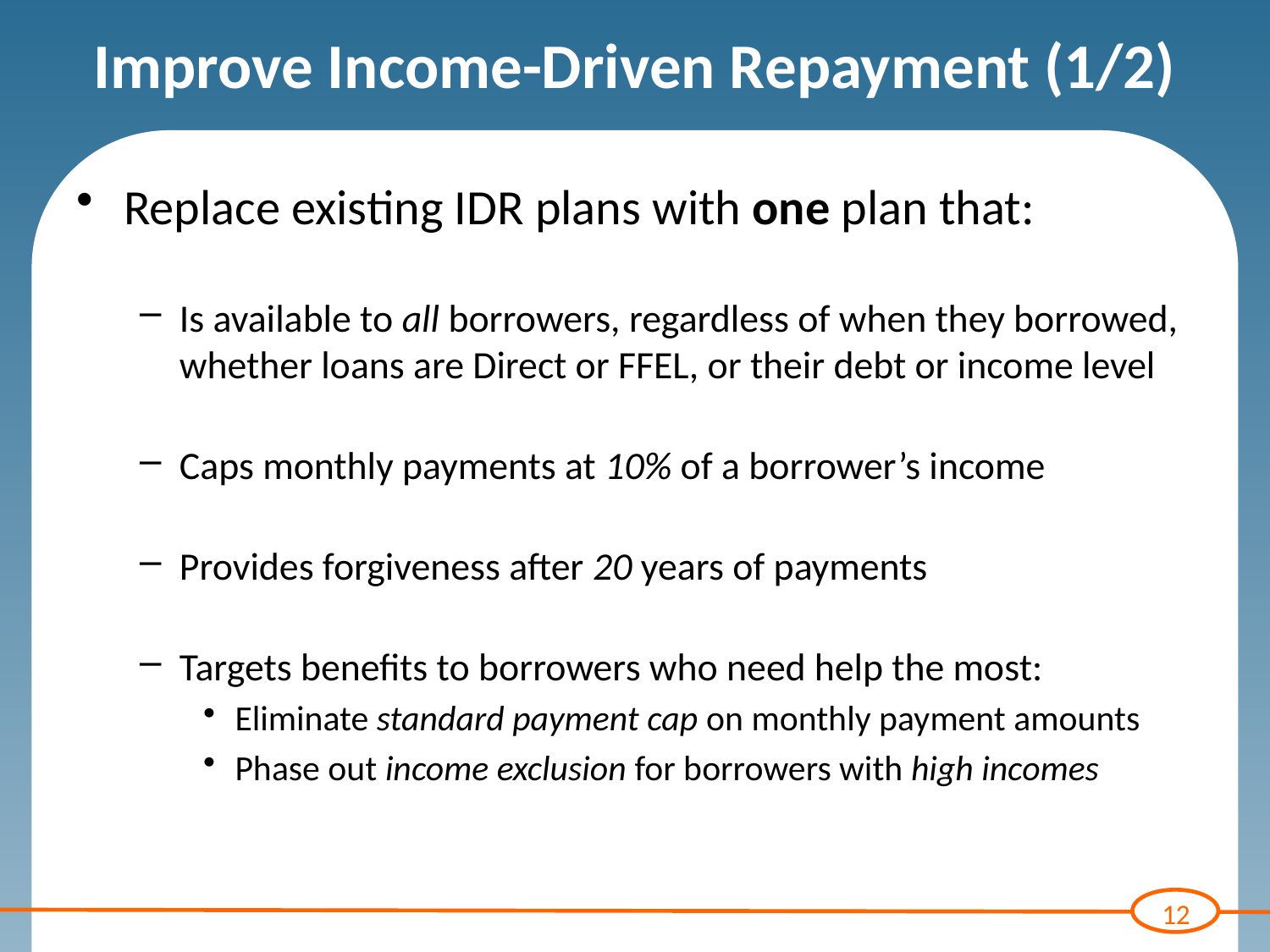

# Improve Income-Driven Repayment (1/2)
Replace existing IDR plans with one plan that:
Is available to all borrowers, regardless of when they borrowed, whether loans are Direct or FFEL, or their debt or income level
Caps monthly payments at 10% of a borrower’s income
Provides forgiveness after 20 years of payments
Targets benefits to borrowers who need help the most:
Eliminate standard payment cap on monthly payment amounts
Phase out income exclusion for borrowers with high incomes